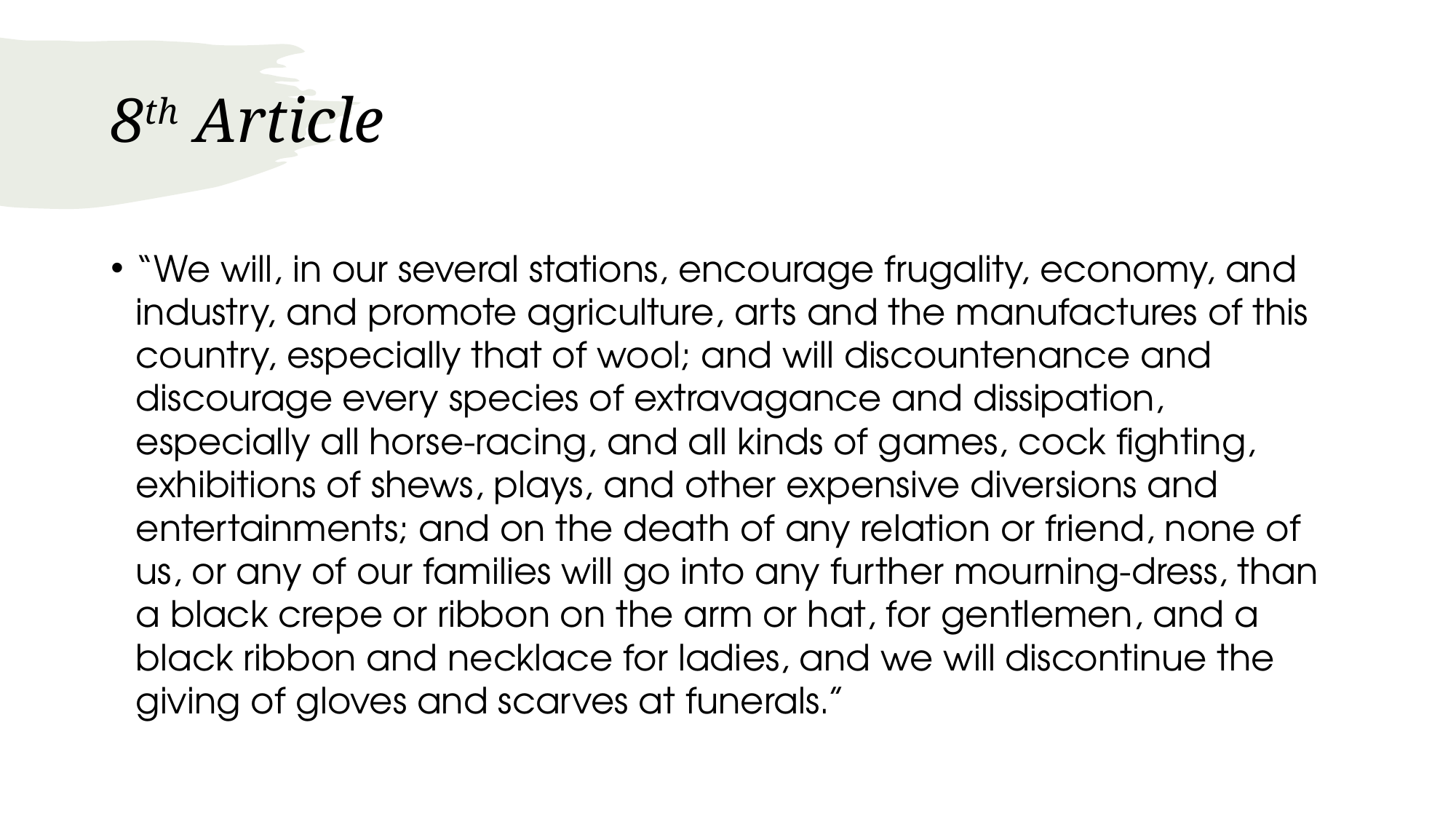

# 8th Article
“We will, in our several stations, encourage frugality, economy, and industry, and promote agriculture, arts and the manufactures of this country, especially that of wool; and will discountenance and discourage every species of extravagance and dissipation, especially all horse-racing, and all kinds of games, cock fighting, exhibitions of shews, plays, and other expensive diversions and entertainments; and on the death of any relation or friend, none of us, or any of our families will go into any further mourning-dress, than a black crepe or ribbon on the arm or hat, for gentlemen, and a black ribbon and necklace for ladies, and we will discontinue the giving of gloves and scarves at funerals.”